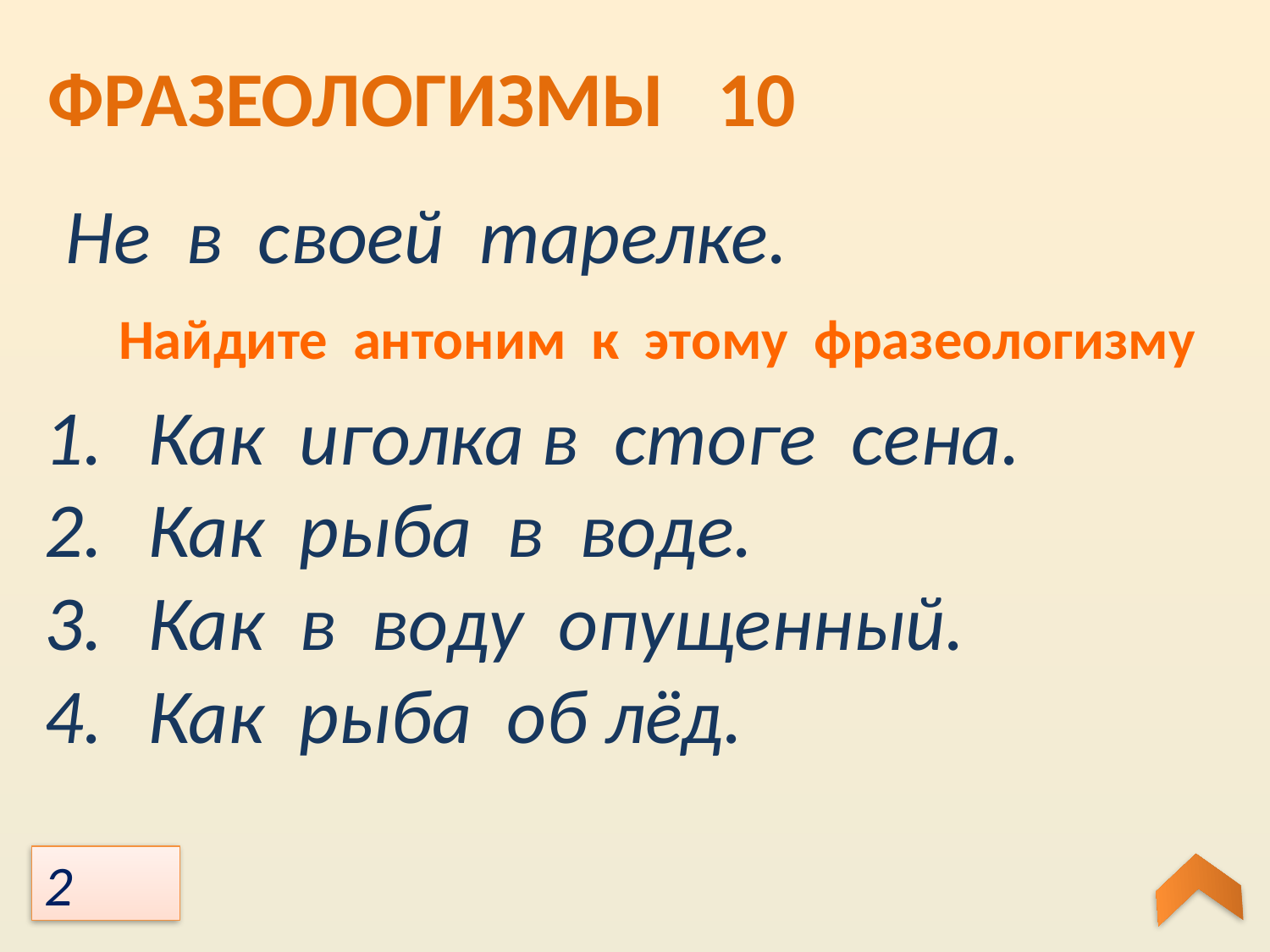

Фразеологизмы   10
Не  в  своей  тарелке.
Найдите  антоним  к  этому  фразеологизму
Как  иголка в  стоге  сена.
Как  рыба  в  воде.
Как  в  воду  опущенный.
Как  рыба  об лёд.

2